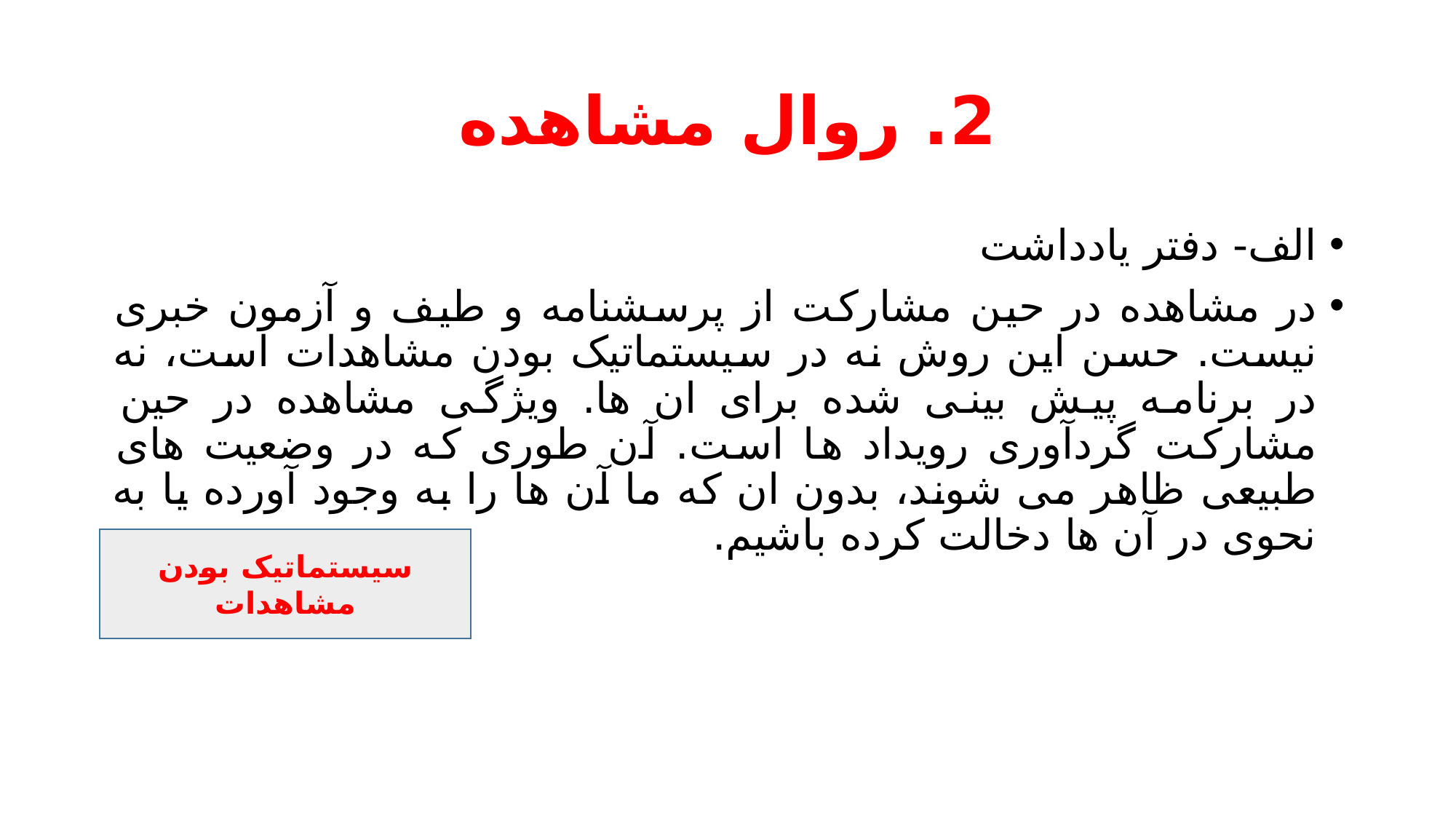

# 2. روال مشاهده
الف- دفتر یادداشت
در مشاهده در حین مشارکت از پرسشنامه و طیف و آزمون خبری نیست. حسن این روش نه در سیستماتیک بودن مشاهدات است، نه در برنامه پیش بینی شده برای ان ها. ویژگی مشاهده در حین مشارکت گردآوری رویداد ها است. آن طوری که در وضعیت های طبیعی ظاهر می شوند، بدون ان که ما آن ها را به وجود آورده یا به نحوی در آن ها دخالت کرده باشیم.
سیستماتیک بودن مشاهدات